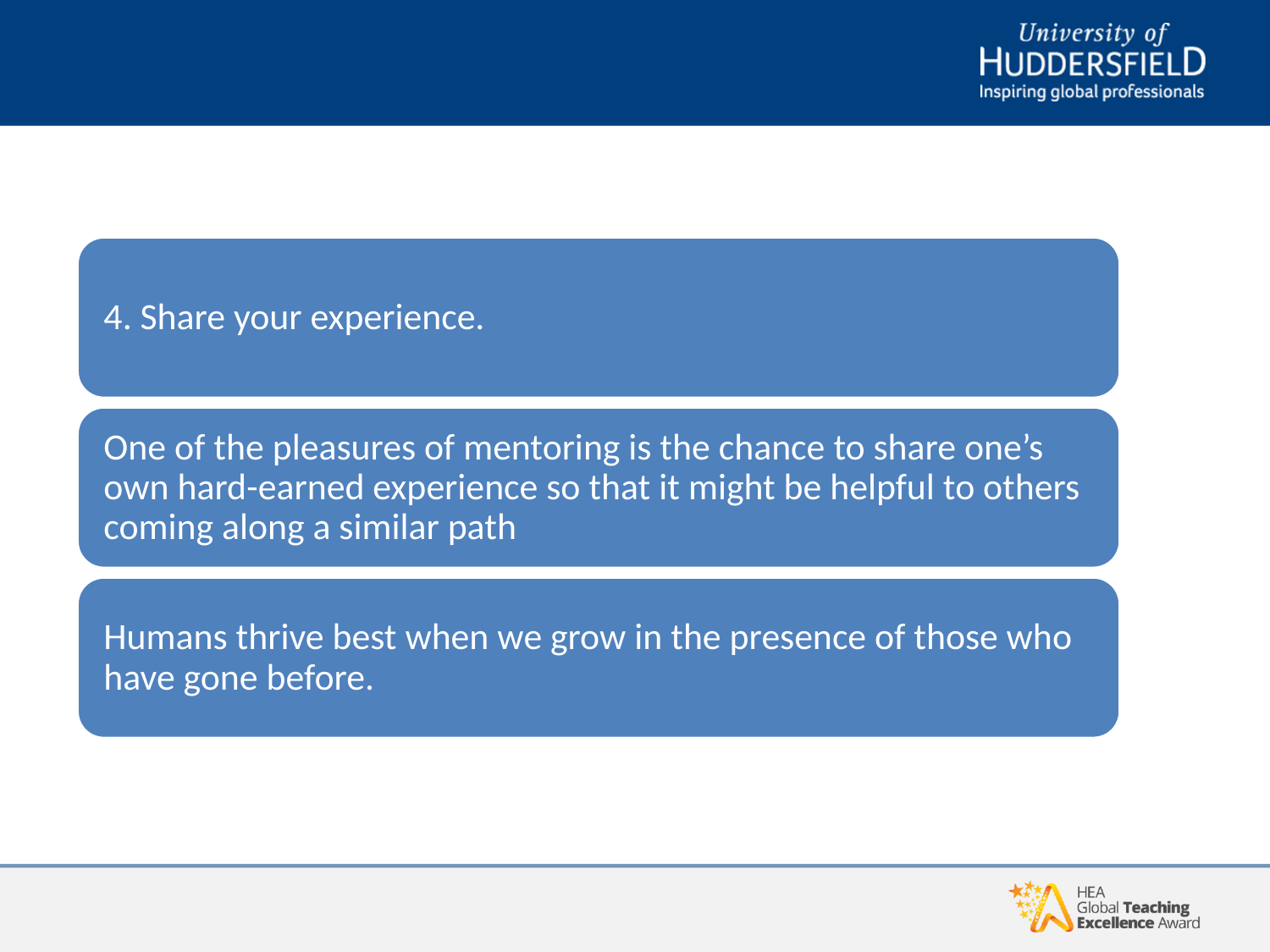

4. Share your experience.
One of the pleasures of mentoring is the chance to share one’s own hard-earned experience so that it might be helpful to others coming along a similar path
Humans thrive best when we grow in the presence of those who have gone before.